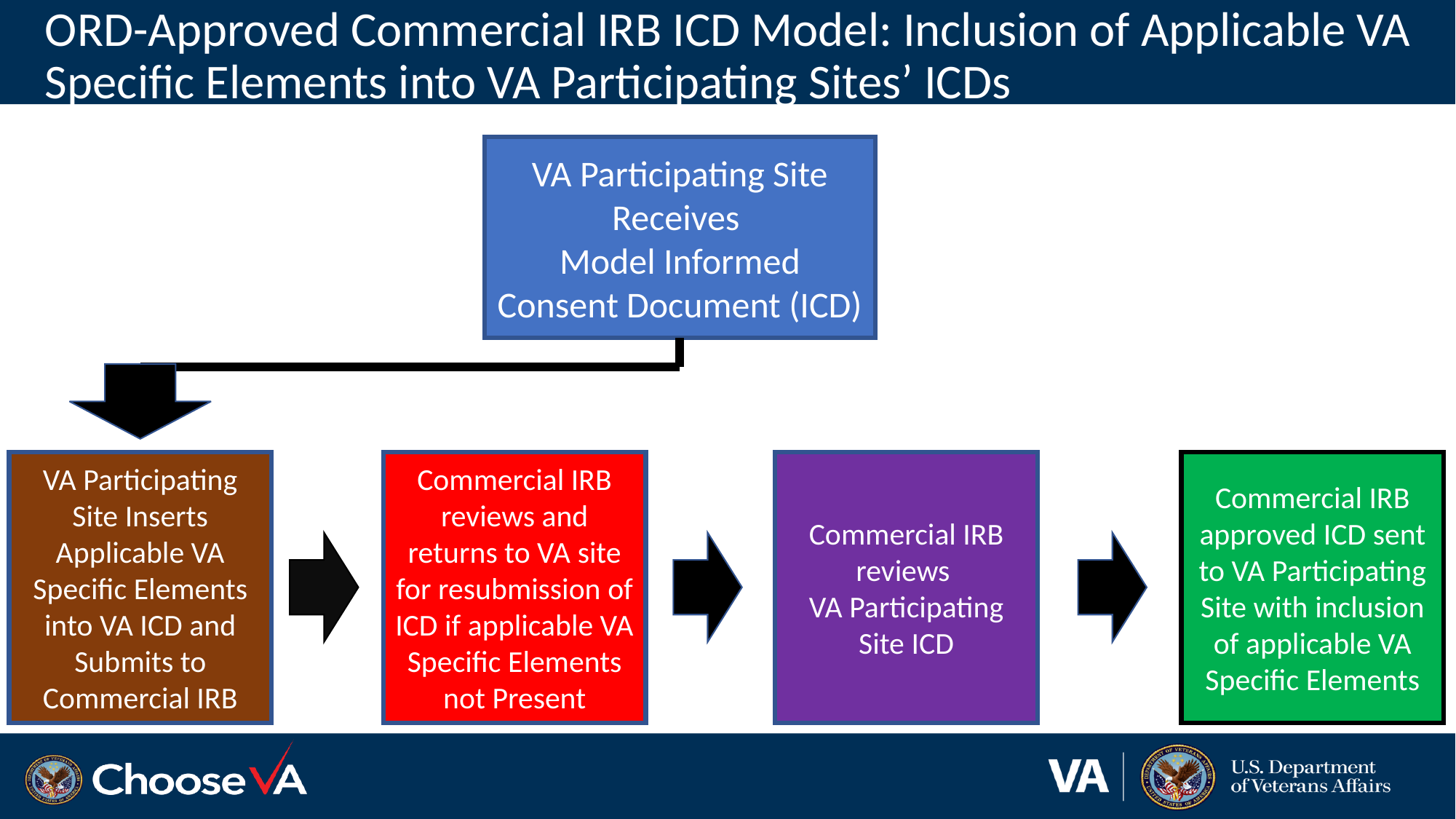

# ORD-Approved Commercial IRB ICD Model: Inclusion of Applicable VA Specific Elements into VA Participating Sites’ ICDs

VA Participating Site Receives
Model Informed Consent Document (ICD)

Commercial IRB reviews
VA Participating Site ICD
Commercial IRB reviews and returns to VA site for resubmission of ICD if applicable VA Specific Elements not Present
Commercial IRB approved ICD sent to VA Participating Site with inclusion of applicable VA Specific Elements
VA Participating Site Inserts Applicable VA Specific Elements into VA ICD and Submits to Commercial IRB